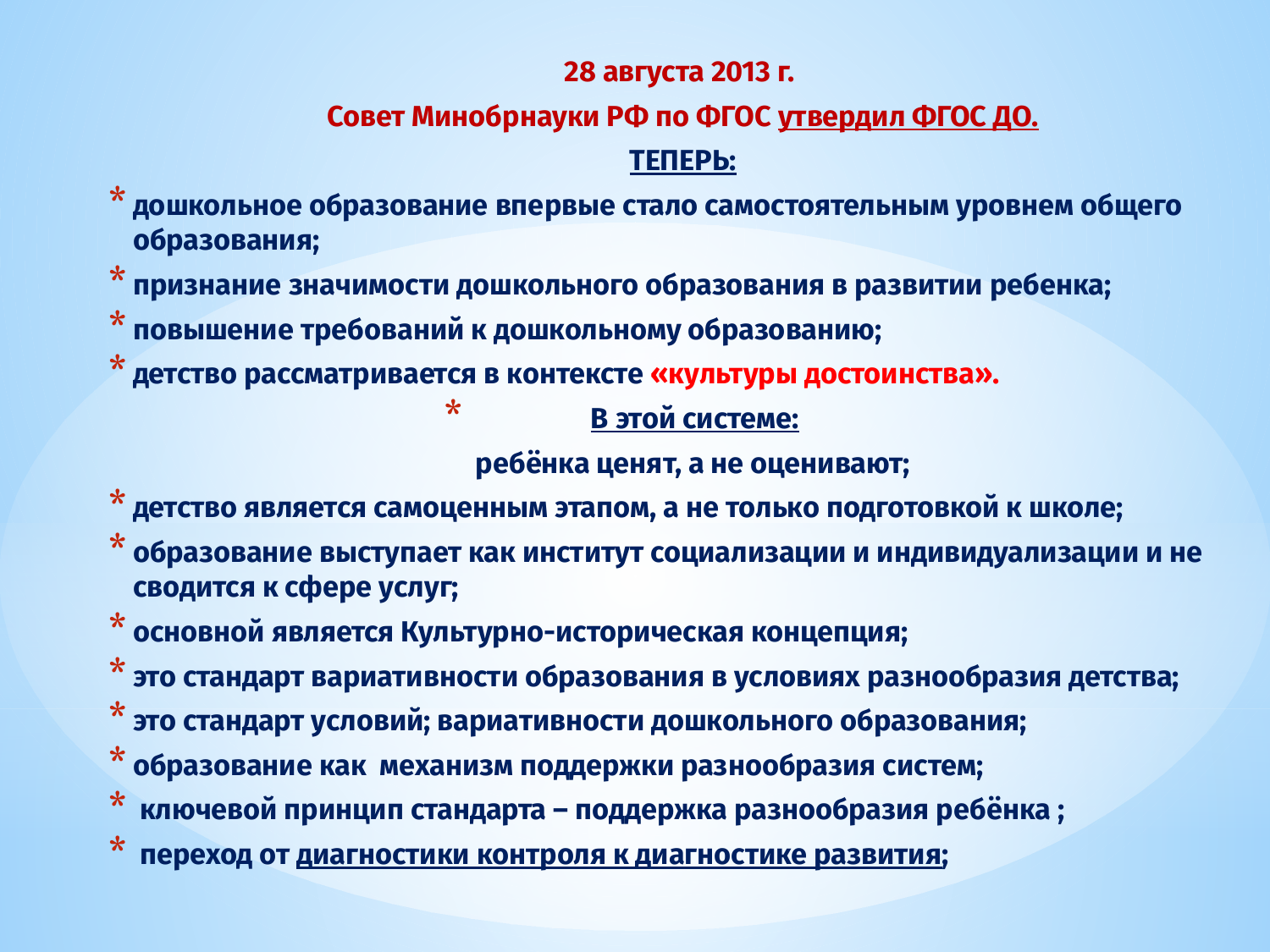

28 августа 2013 г.
Совет Минобрнауки РФ по ФГОС утвердил ФГОС ДО.
ТЕПЕРЬ:
дошкольное образование впервые стало самостоятельным уровнем общего образования;
признание значимости дошкольного образования в развитии ребенка;
повышение требований к дошкольному образованию;
детство рассматривается в контексте «культуры достоинства».
В этой системе:
   ребёнка ценят, а не оценивают;
детство является самоценным этапом, а не только подготовкой к школе;
образование выступает как институт социализации и индивидуализации и не сводится к сфере услуг;
основной является Культурно-историческая концепция;
это стандарт вариативности образования в условиях разнообразия детства;
это стандарт условий; вариативности дошкольного образования;
образование как  механизм поддержки разнообразия систем;
 ключевой принцип стандарта – поддержка разнообразия ребёнка ;
 переход от диагностики контроля к диагностике развития;